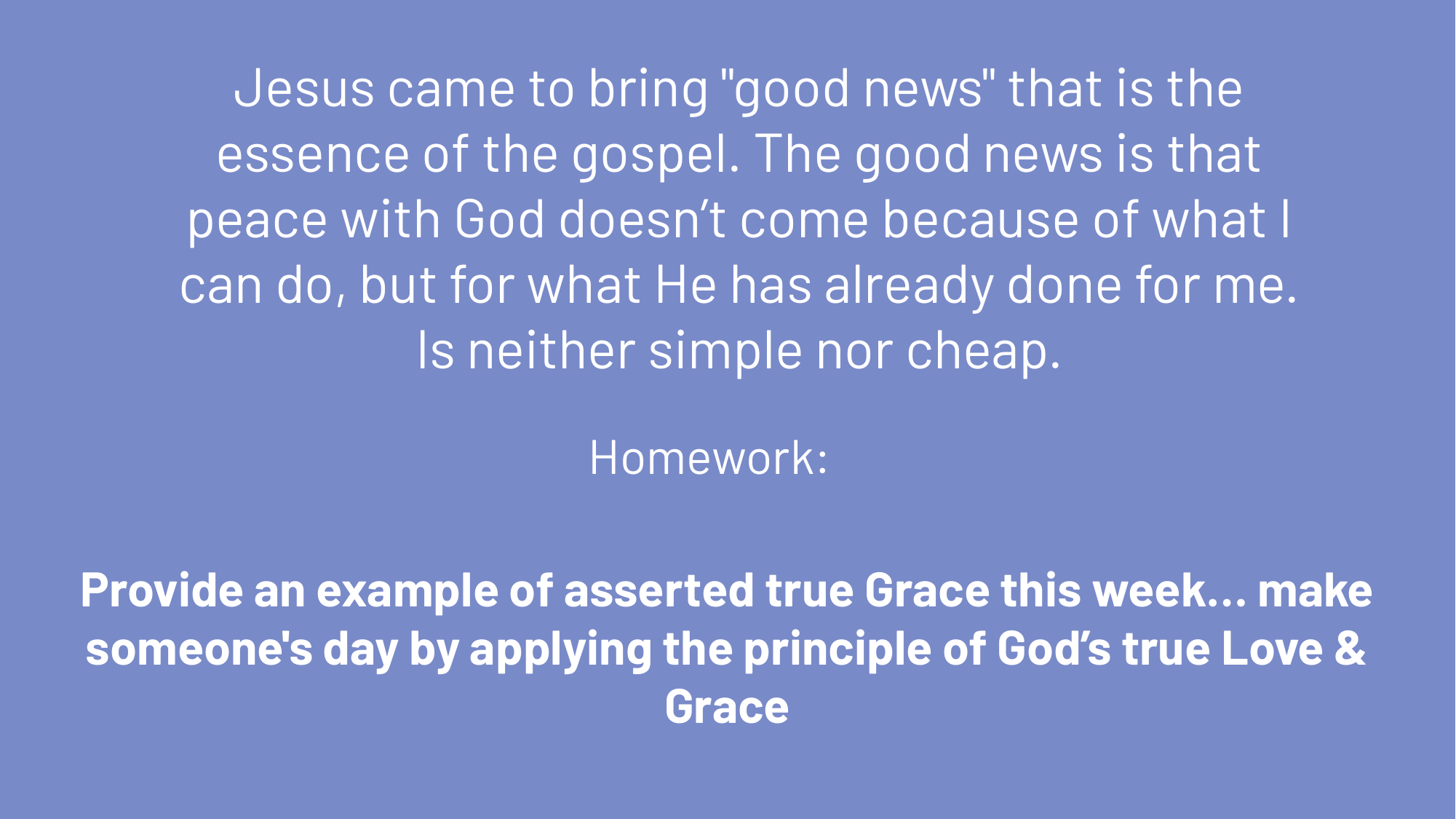

Jesus came to bring "good news" that is the essence of the gospel. The good news is that peace with God doesn’t come because of what I can do, but for what He has already done for me. Is neither simple nor cheap.
Homework:
Provide an example of asserted true Grace this week… make someone's day by applying the principle of God’s true Love & Grace